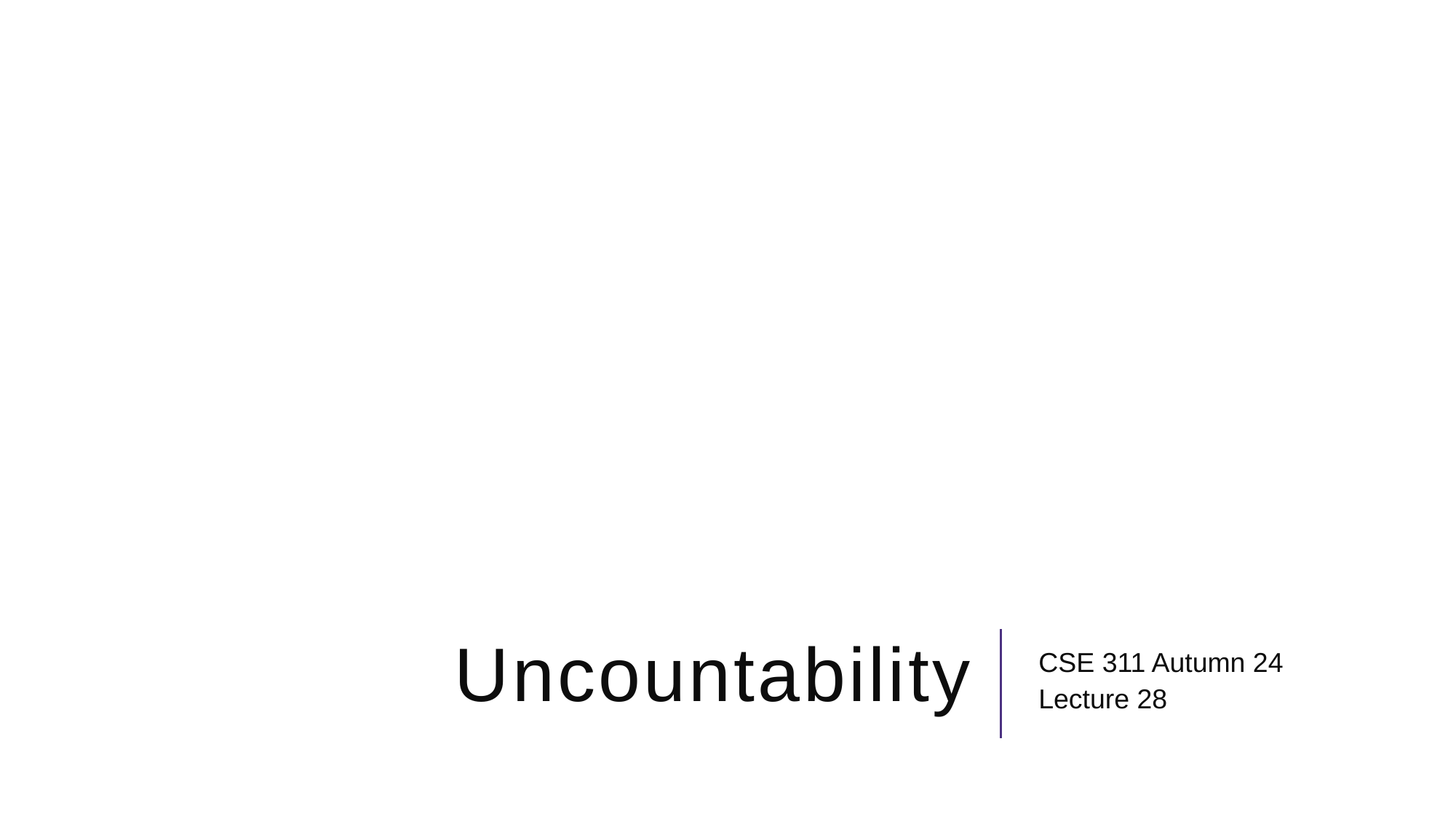

# Uncountability
CSE 311 Autumn 24
Lecture 28